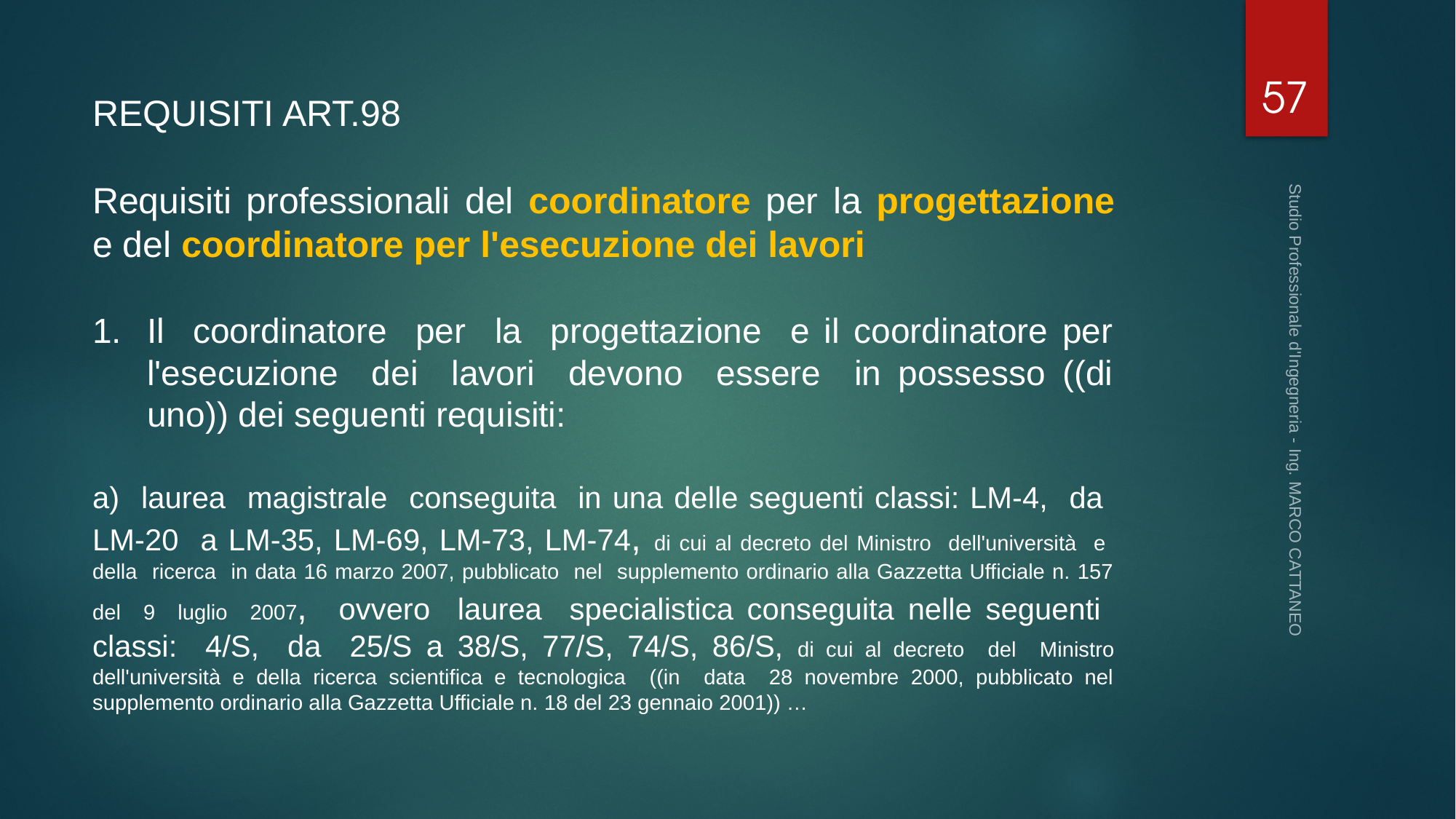

57
REQUISITI ART.98

Requisiti professionali del coordinatore per la progettazione e del coordinatore per l'esecuzione dei lavori

Il  coordinatore  per  la  progettazione  e il coordinatore per l'esecuzione  dei  lavori  devono  essere  in possesso ((di uno)) dei seguenti requisiti:

a)  laurea  magistrale  conseguita  in una delle seguenti classi: LM-4,  da  LM-20  a LM-35, LM-69, LM-73, LM-74, di cui al decreto del Ministro  dell'università  e  della  ricerca  in data 16 marzo 2007, pubblicato  nel  supplemento ordinario alla Gazzetta Ufficiale n. 157 del  9  luglio  2007,  ovvero  laurea  specialistica conseguita nelle seguenti  classi:  4/S,  da  25/S a 38/S, 77/S, 74/S, 86/S, di cui al decreto  del  Ministro dell'università e della ricerca scientifica e tecnologica  ((in  data  28 novembre 2000, pubblicato nel supplemento ordinario alla Gazzetta Ufficiale n. 18 del 23 gennaio 2001)) …
Studio Professionale d'Ingegneria - Ing. MARCO CATTANEO